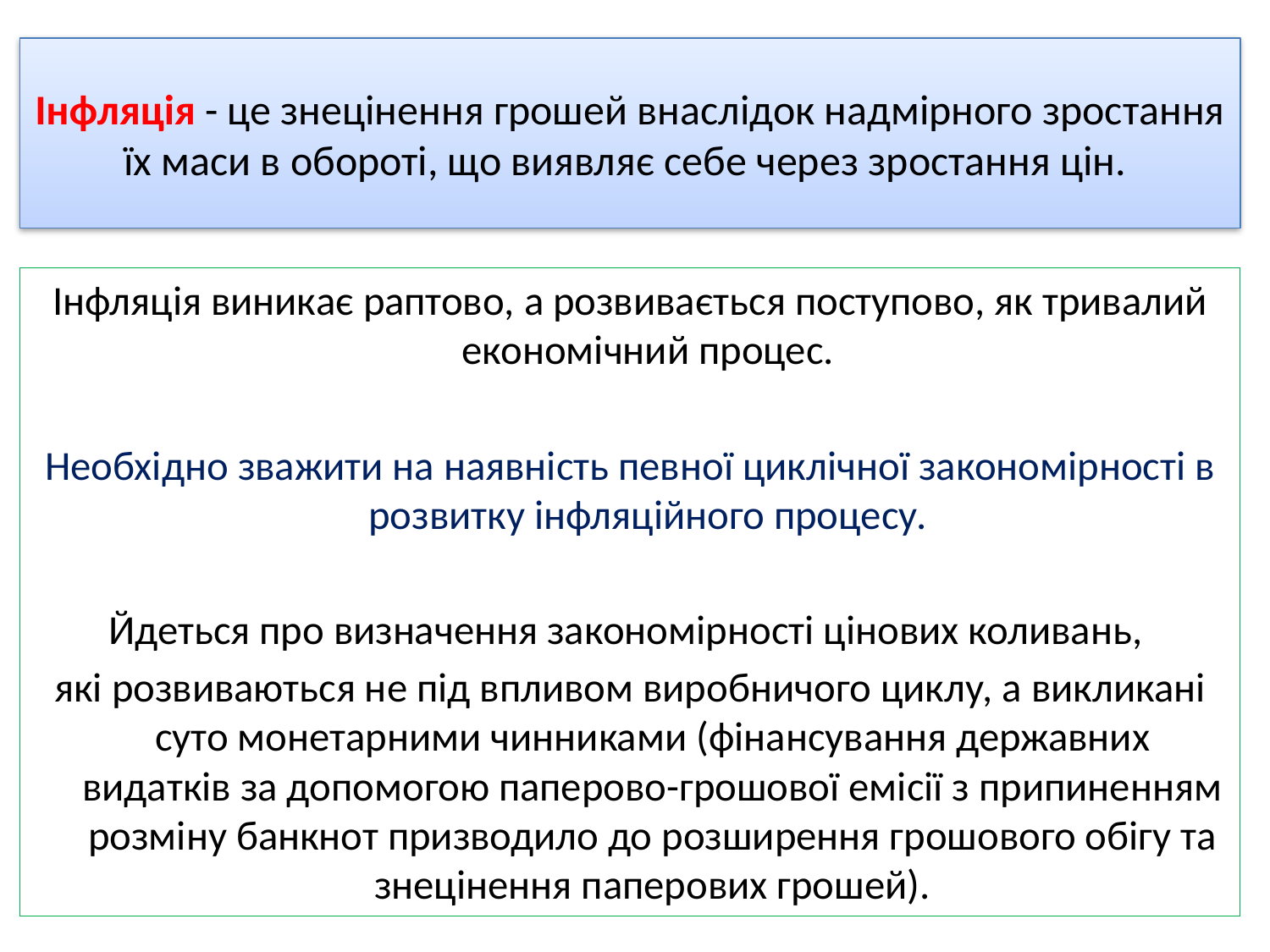

# Інфляція - це знецінення грошей внаслідок надмірного зростання їх маси в обороті, що виявляє себе через зростання цін.
Інфляція виникає раптово, а розвивається поступово, як тривалий економічний процес.

Необхідно зважити на наявність певної циклічної закономірності в розвитку інфляційного процесу.

Йдеться про визначення закономірності цінових коливань,
які розвиваються не під впливом виробничого циклу, а викликані суто монетарними чинниками (фінансування державних видатків за допомогою паперово-грошової емісії з припиненням розміну банкнот призводило до розширення грошового обігу та знецінення паперових грошей).